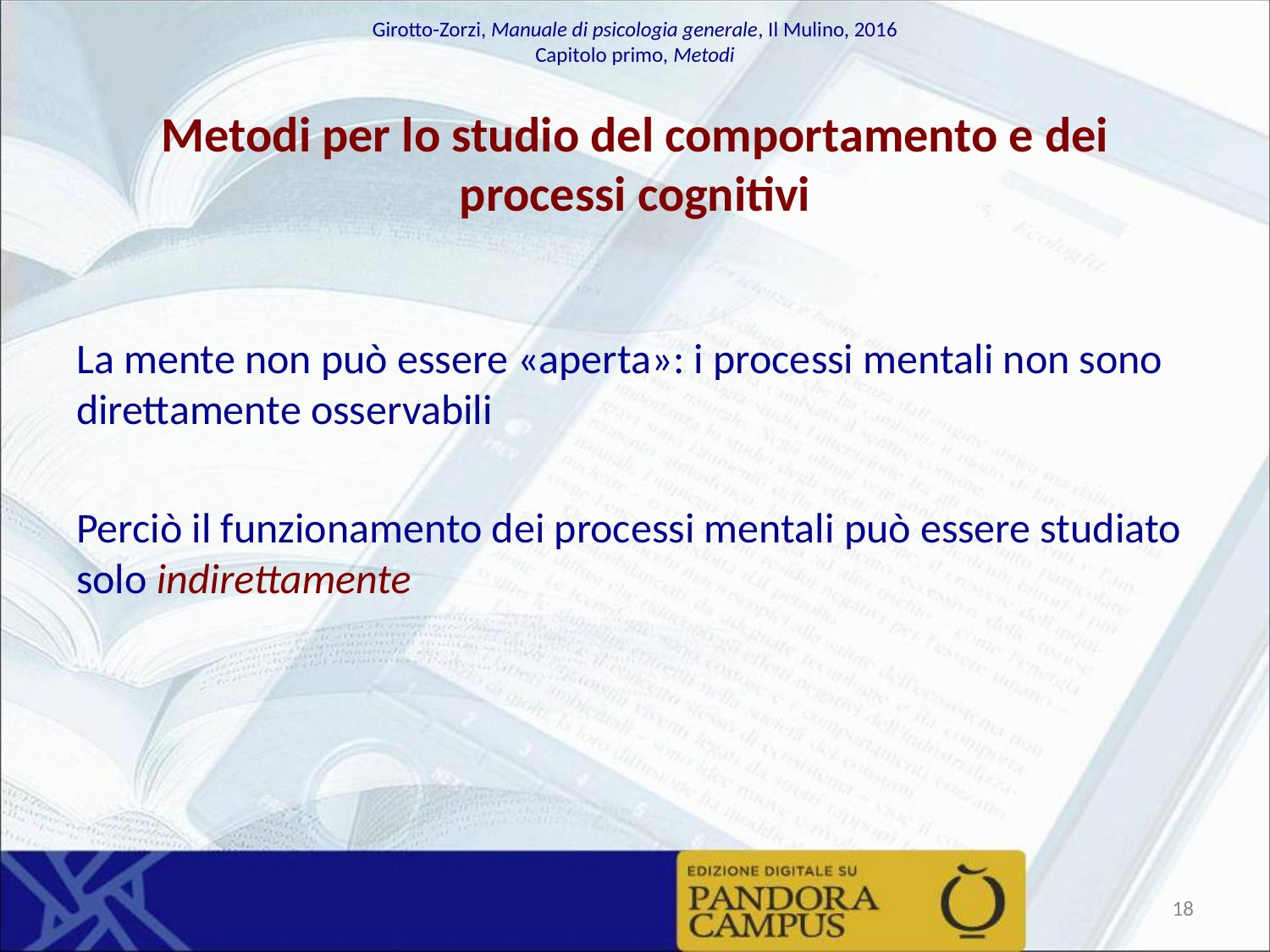

# Metodi per lo studio del comportamento e dei processi cognitivi

La mente non può essere «aperta»: i processi mentali non sono direttamente osservabili

Perciò il funzionamento dei processi mentali può essere studiato solo indirettamente

18